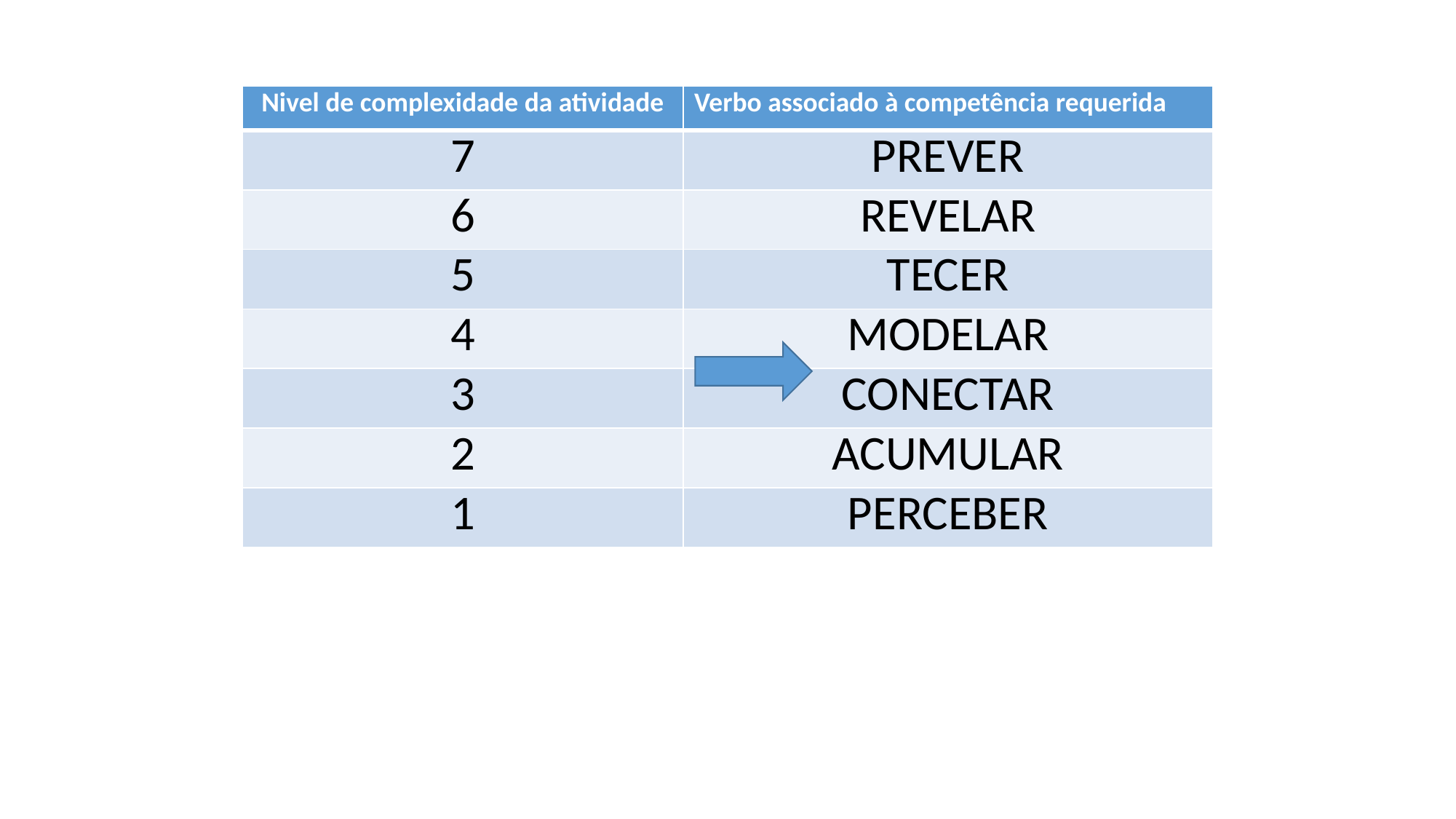

| Nivel de complexidade da atividade | Verbo associado à competência requerida |
| --- | --- |
| 7 | PREVER |
| 6 | REVELAR |
| 5 | TECER |
| 4 | MODELAR |
| 3 | CONECTAR |
| 2 | ACUMULAR |
| 1 | PERCEBER |